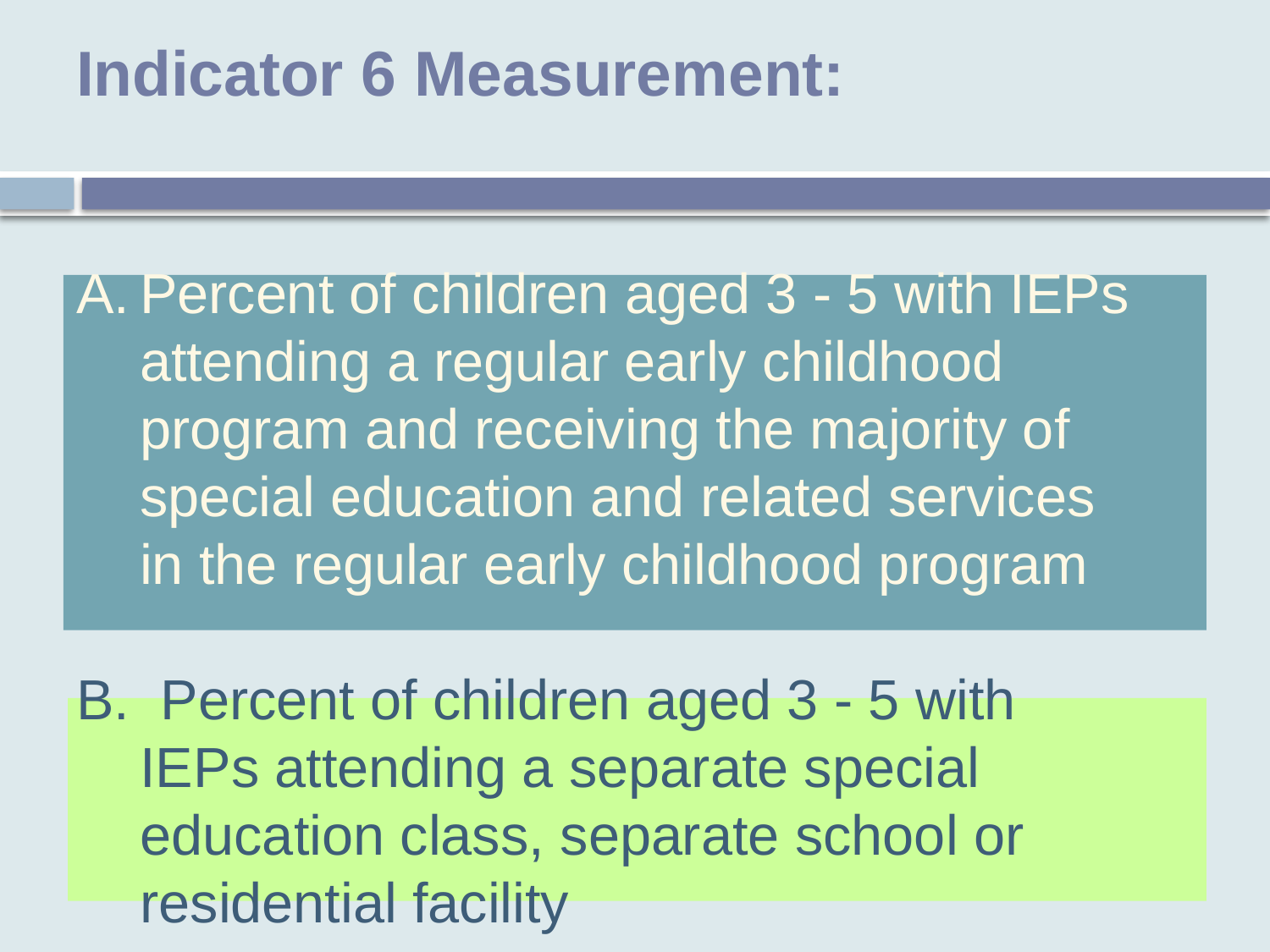

Indicator 6 Measurement:

Percent of children aged 3 - 5 with IEPs attending a regular early childhood program and receiving the majority of special education and related services in the regular early childhood program

B.  Percent of children aged 3 - 5 with IEPs attending a separate special education class, separate school or residential facility